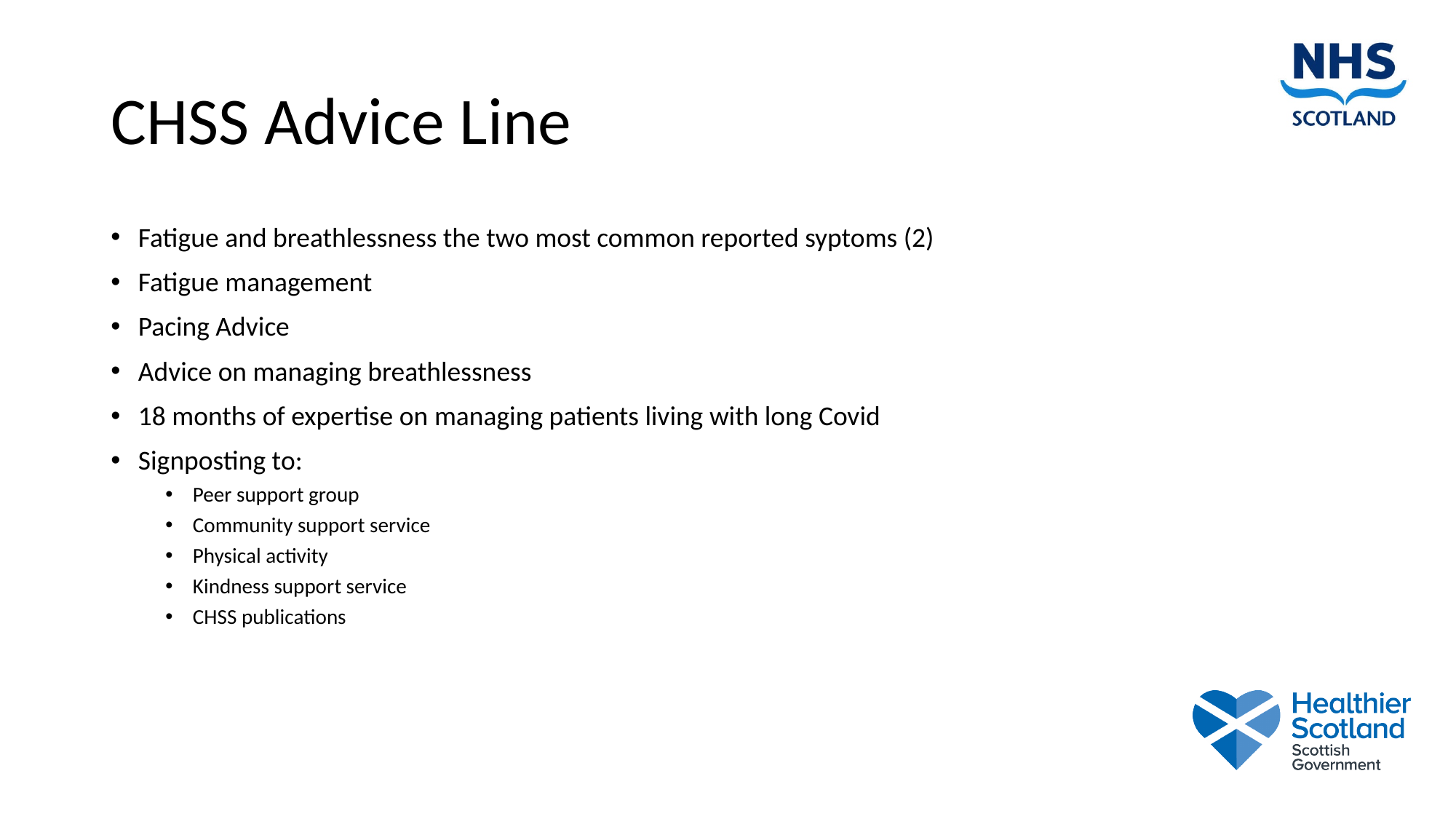

# CHSS Advice Line
Fatigue and breathlessness the two most common reported syptoms (2)
Fatigue management
Pacing Advice
Advice on managing breathlessness
18 months of expertise on managing patients living with long Covid
Signposting to:
Peer support group
Community support service
Physical activity
Kindness support service
CHSS publications